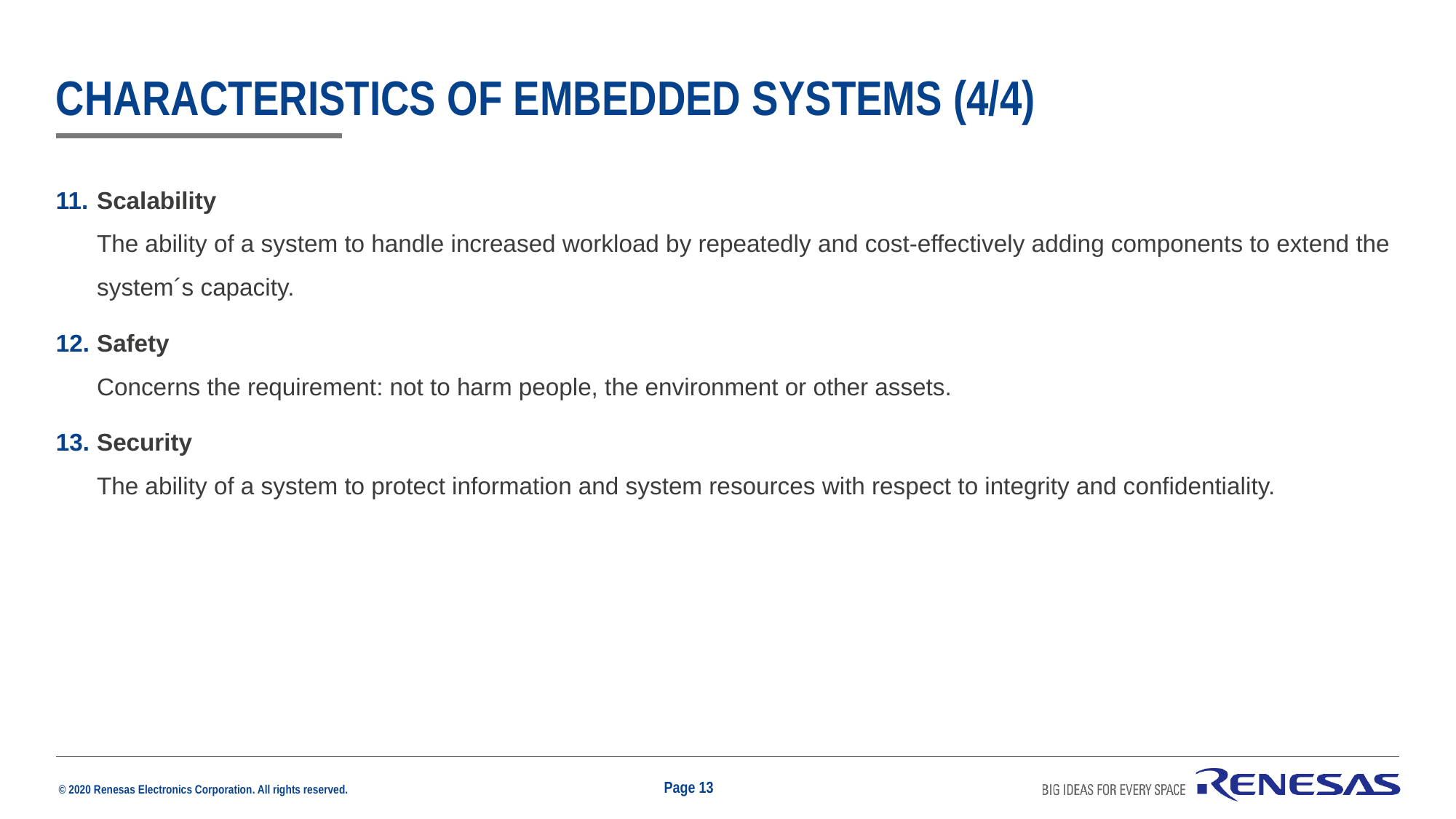

# Characteristics of Embedded Systems (4/4)
Scalability
The ability of a system to handle increased workload by repeatedly and cost-effectively adding components to extend the system´s capacity.
Safety
Concerns the requirement: not to harm people, the environment or other assets.
Security
The ability of a system to protect information and system resources with respect to integrity and confidentiality.